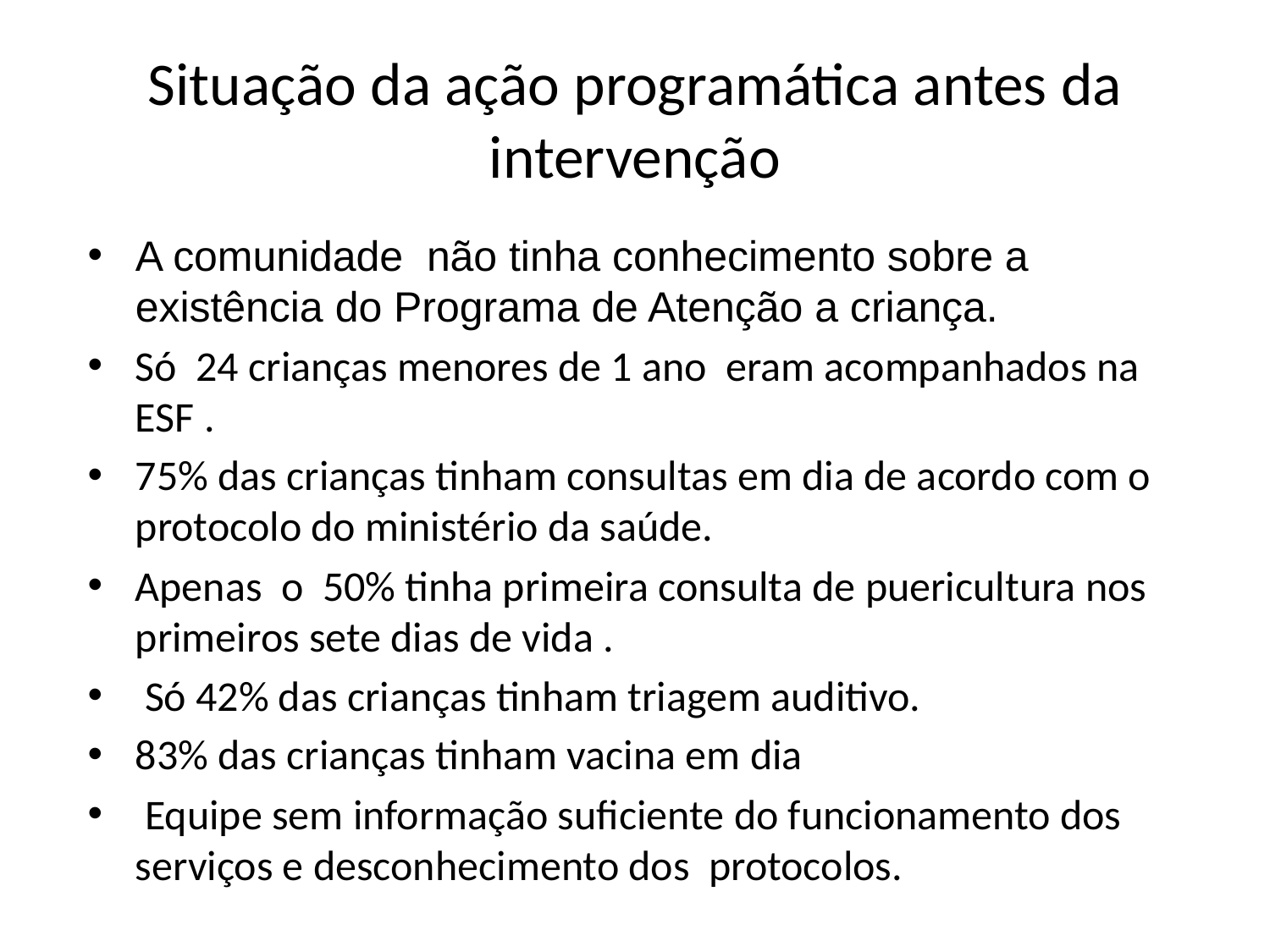

# Situação da ação programática antes da intervenção

A comunidade  não tinha conhecimento sobre a existência do Programa de Atenção a criança.
Só  24 crianças menores de 1 ano  eram acompanhados na ESF .
75% das crianças tinham consultas em dia de acordo com o protocolo do ministério da saúde.
Apenas  o  50% tinha primeira consulta de puericultura nos primeiros sete dias de vida .
 Só 42% das crianças tinham triagem auditivo.
83% das crianças tinham vacina em dia
 Equipe sem informação suficiente do funcionamento dos serviços e desconhecimento dos  protocolos.